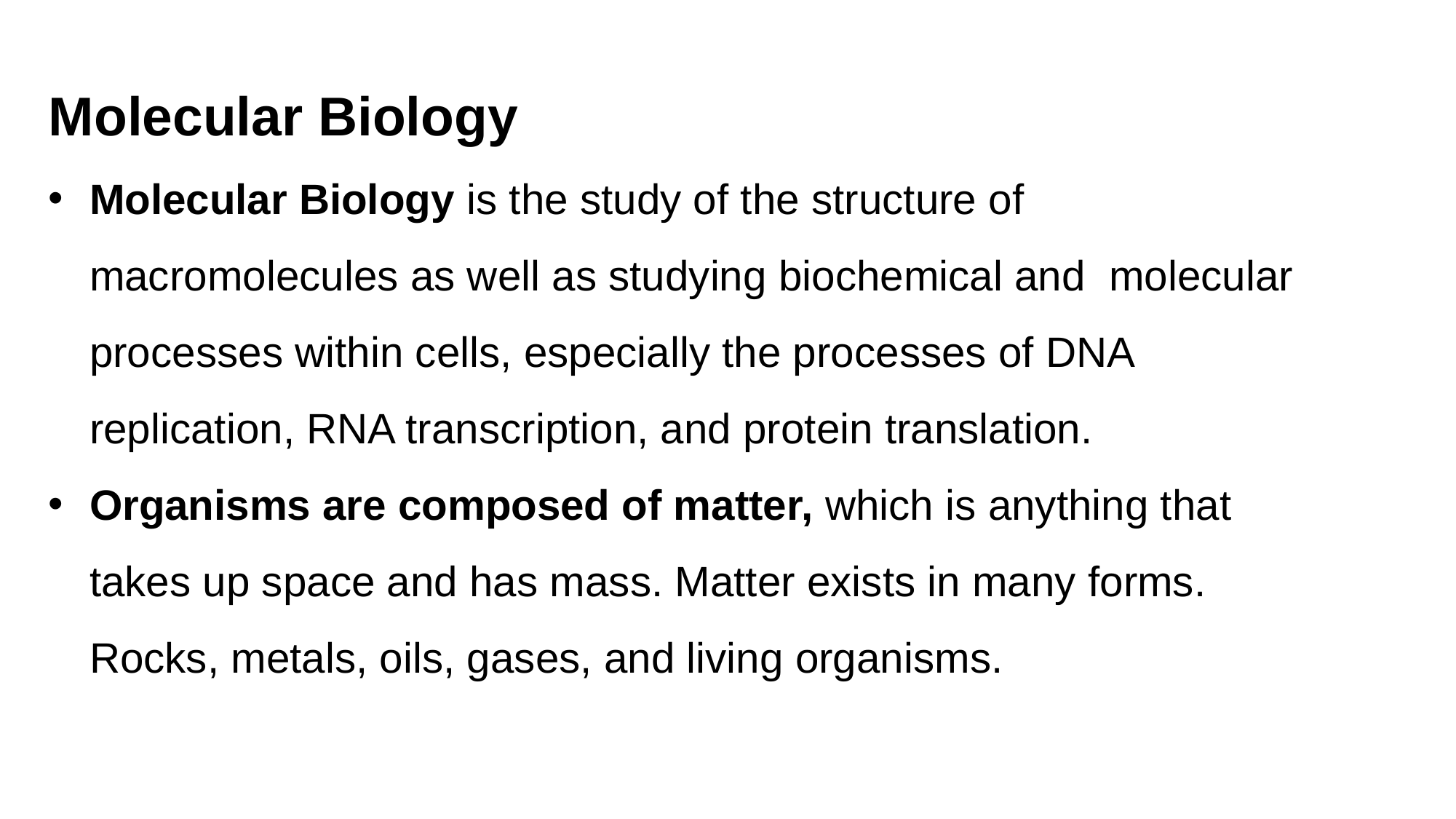

Molecular Biology
Molecular Biology is the study of the structure of macromolecules as well as studying biochemical and  molecular processes within cells, especially the processes of DNA replication, RNA transcription, and protein translation.
Organisms are composed of matter, which is anything that takes up space and has mass. Matter exists in many forms. Rocks, metals, oils, gases, and living organisms.